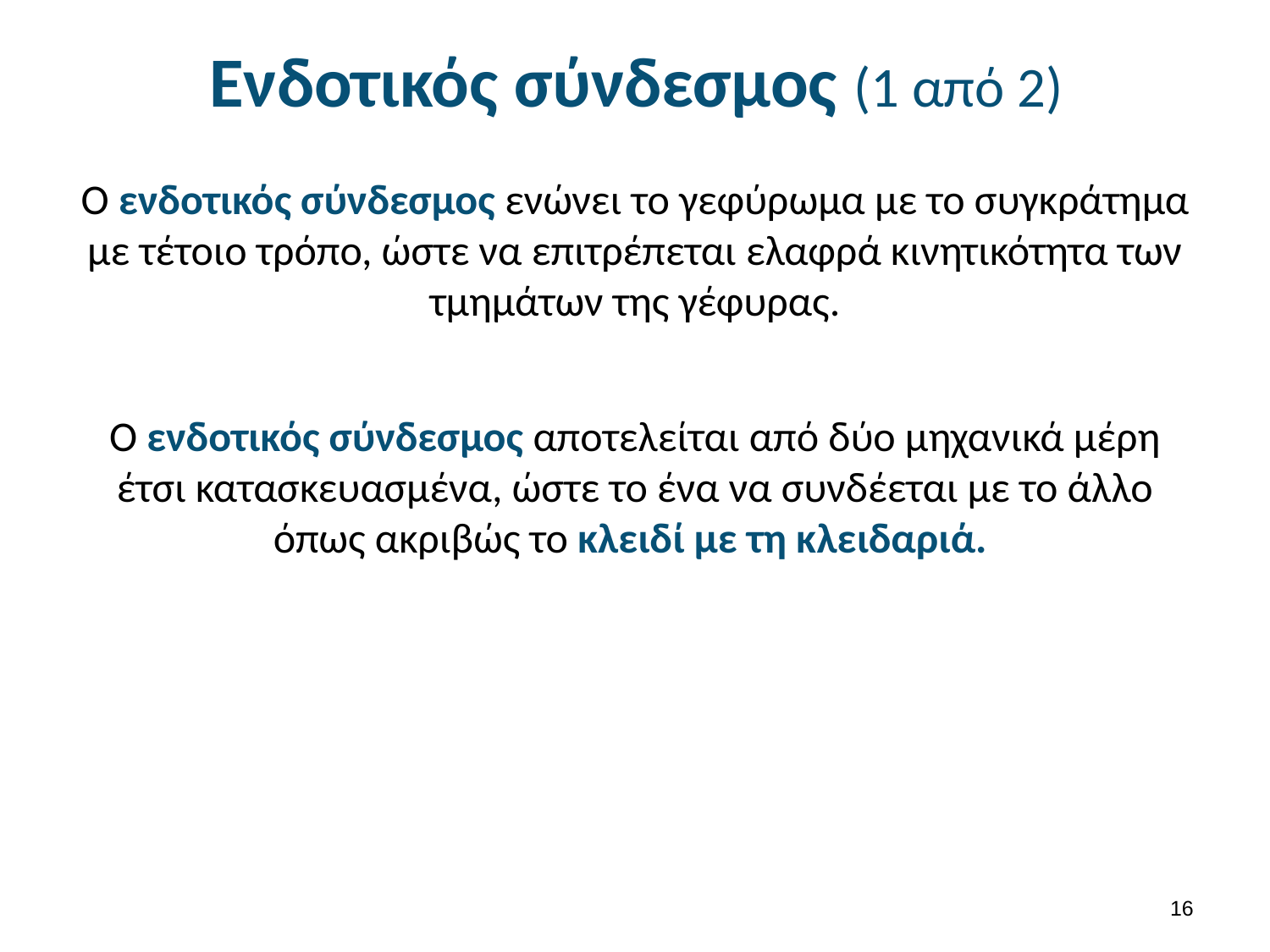

# Ενδοτικός σύνδεσμος (1 από 2)
Ο ενδοτικός σύνδεσμος ενώνει το γεφύρωμα με το συγκράτημα με τέτοιο τρόπο, ώστε να επιτρέπεται ελαφρά κινητικότητα των τμημάτων της γέφυρας.
Ο ενδοτικός σύνδεσμος αποτελείται από δύο μηχανικά μέρη έτσι κατασκευασμένα, ώστε το ένα να συνδέεται με το άλλο όπως ακριβώς το κλειδί με τη κλειδαριά.
16